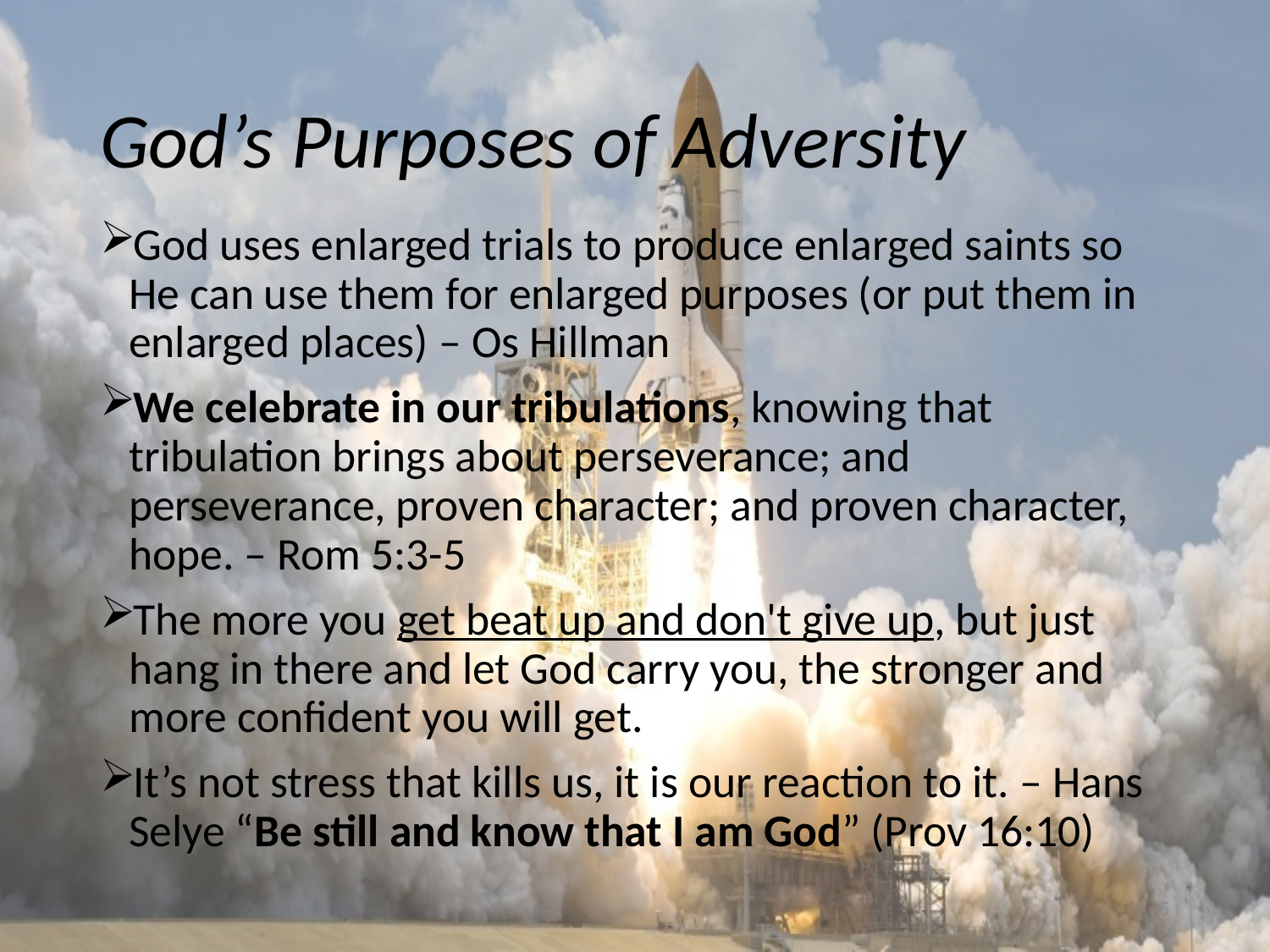

# God’s Purposes of Adversity
God uses enlarged trials to produce enlarged saints so He can use them for enlarged purposes (or put them in enlarged places) – Os Hillman
We celebrate in our tribulations, knowing that tribulation brings about perseverance; and perseverance, proven character; and proven character, hope. – Rom 5:3-5
The more you get beat up and don't give up, but just hang in there and let God carry you, the stronger and more confident you will get.
It’s not stress that kills us, it is our reaction to it. – Hans Selye “Be still and know that I am God” (Prov 16:10)
5